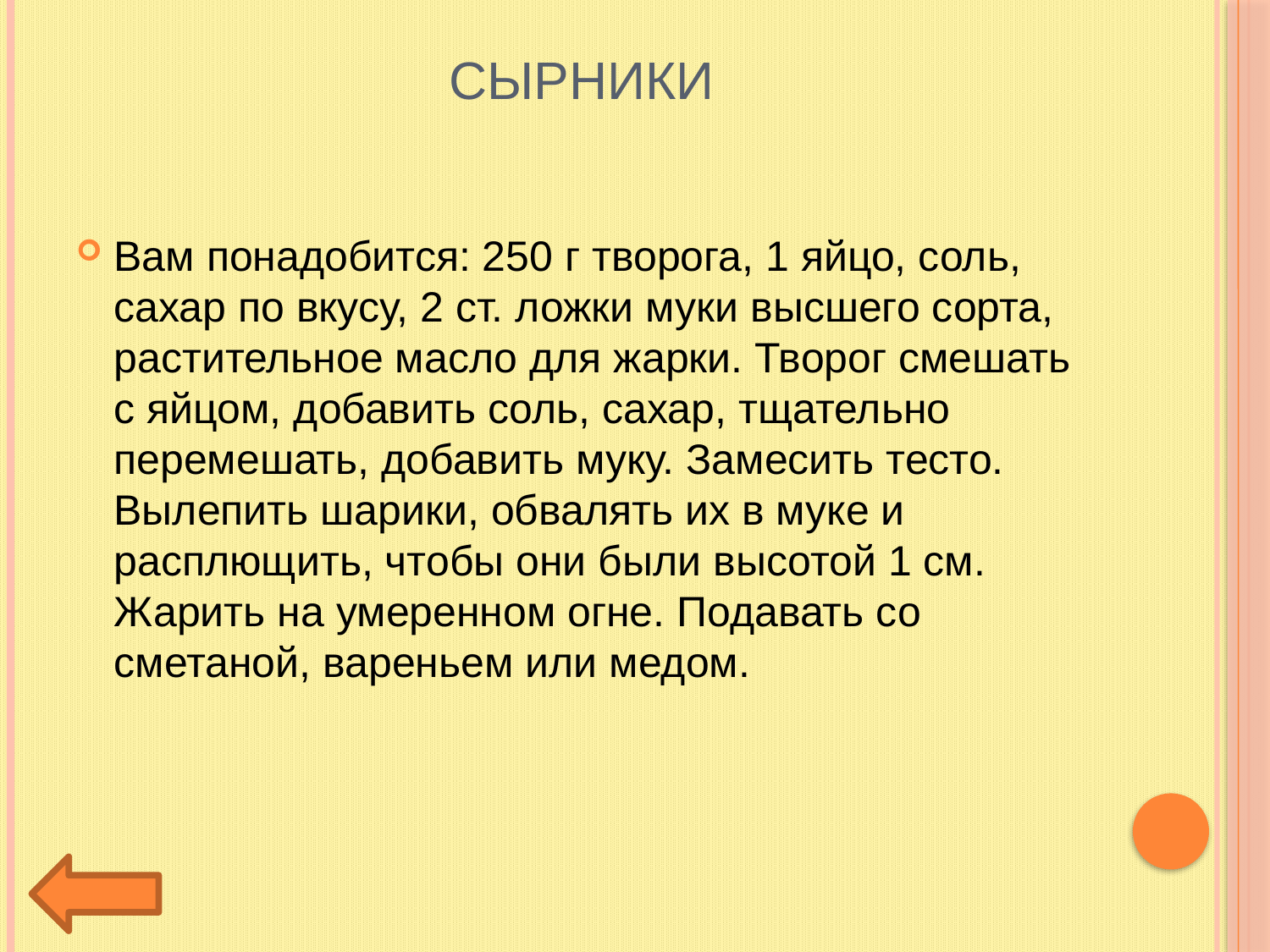

# Сырники
Вам понадобится: 250 г творога, 1 яйцо, соль, сахар по вкусу, 2 ст. ложки муки высшего сорта, растительное масло для жарки. Творог смешать с яйцом, добавить соль, сахар, тщательно перемешать, добавить муку. Замесить тесто. Вылепить шарики, обвалять их в муке и расплющить, чтобы они были высотой 1 см. Жарить на умеренном огне. Подавать со сметаной, вареньем или медом.